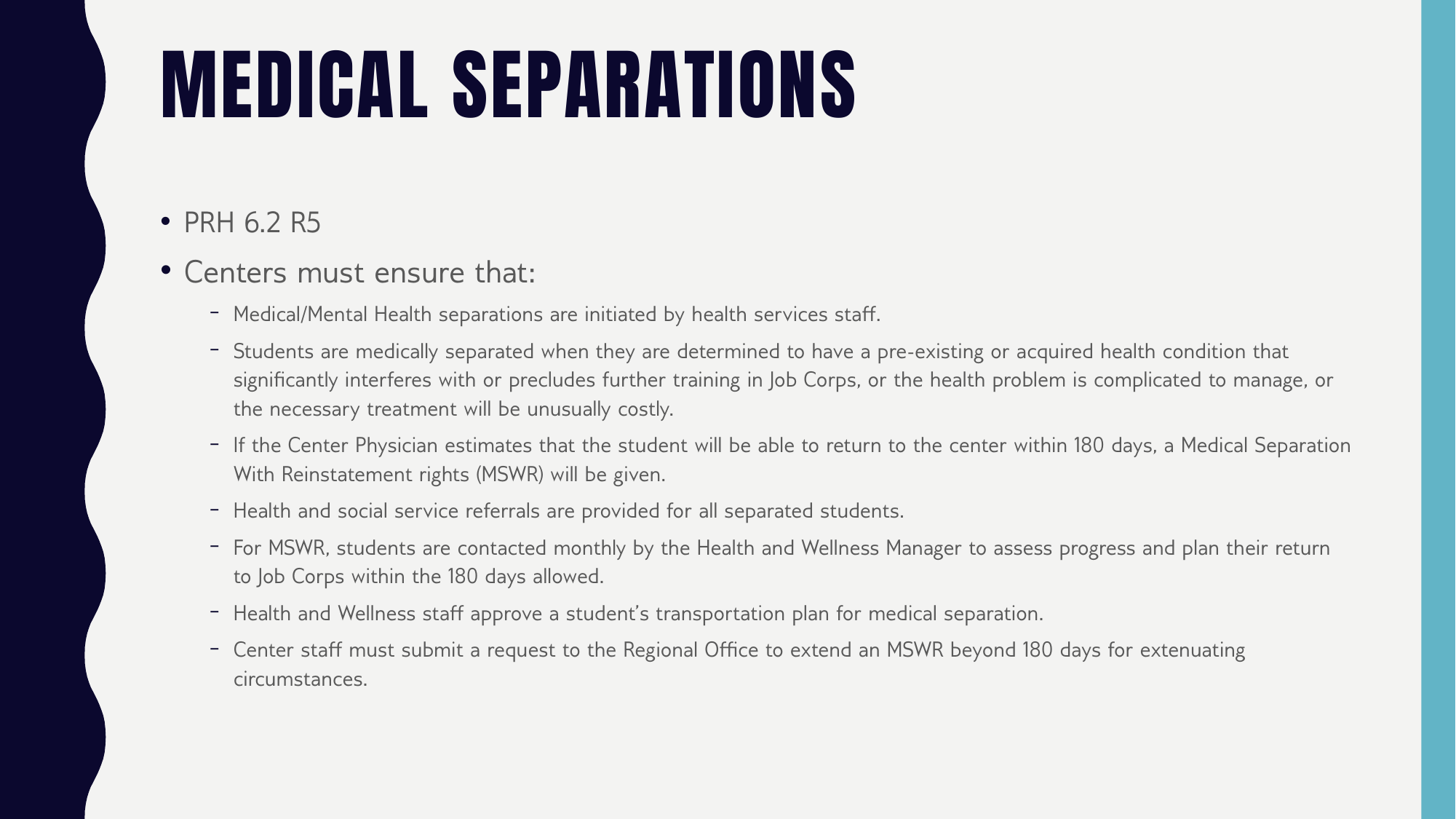

# Medical Separations
PRH 6.2 R5
Centers must ensure that:
Medical/Mental Health separations are initiated by health services staff.
Students are medically separated when they are determined to have a pre-existing or acquired health condition that significantly interferes with or precludes further training in Job Corps, or the health problem is complicated to manage, or the necessary treatment will be unusually costly.
If the Center Physician estimates that the student will be able to return to the center within 180 days, a Medical Separation With Reinstatement rights (MSWR) will be given.
Health and social service referrals are provided for all separated students.
For MSWR, students are contacted monthly by the Health and Wellness Manager to assess progress and plan their return to Job Corps within the 180 days allowed.
Health and Wellness staff approve a student’s transportation plan for medical separation.
Center staff must submit a request to the Regional Office to extend an MSWR beyond 180 days for extenuating circumstances.